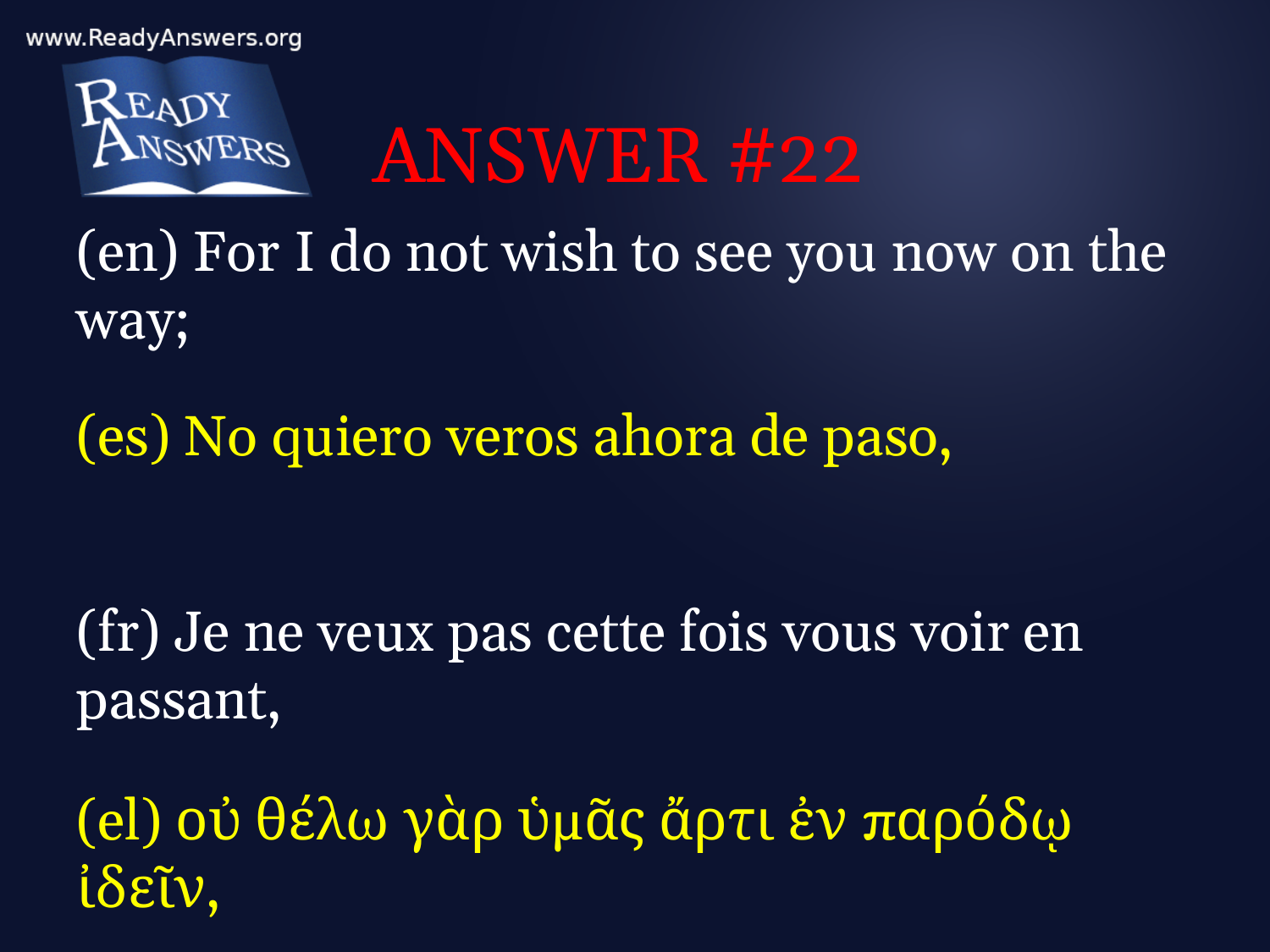

# ANSWER #22
(en) For I do not wish to see you now on the way;
(es) No quiero veros ahora de paso,
(fr) Je ne veux pas cette fois vous voir en passant,
(el) οὐ θέλω γὰρ ὑμᾶς ἄρτι ἐν παρόδῳ ἰδεῖν,